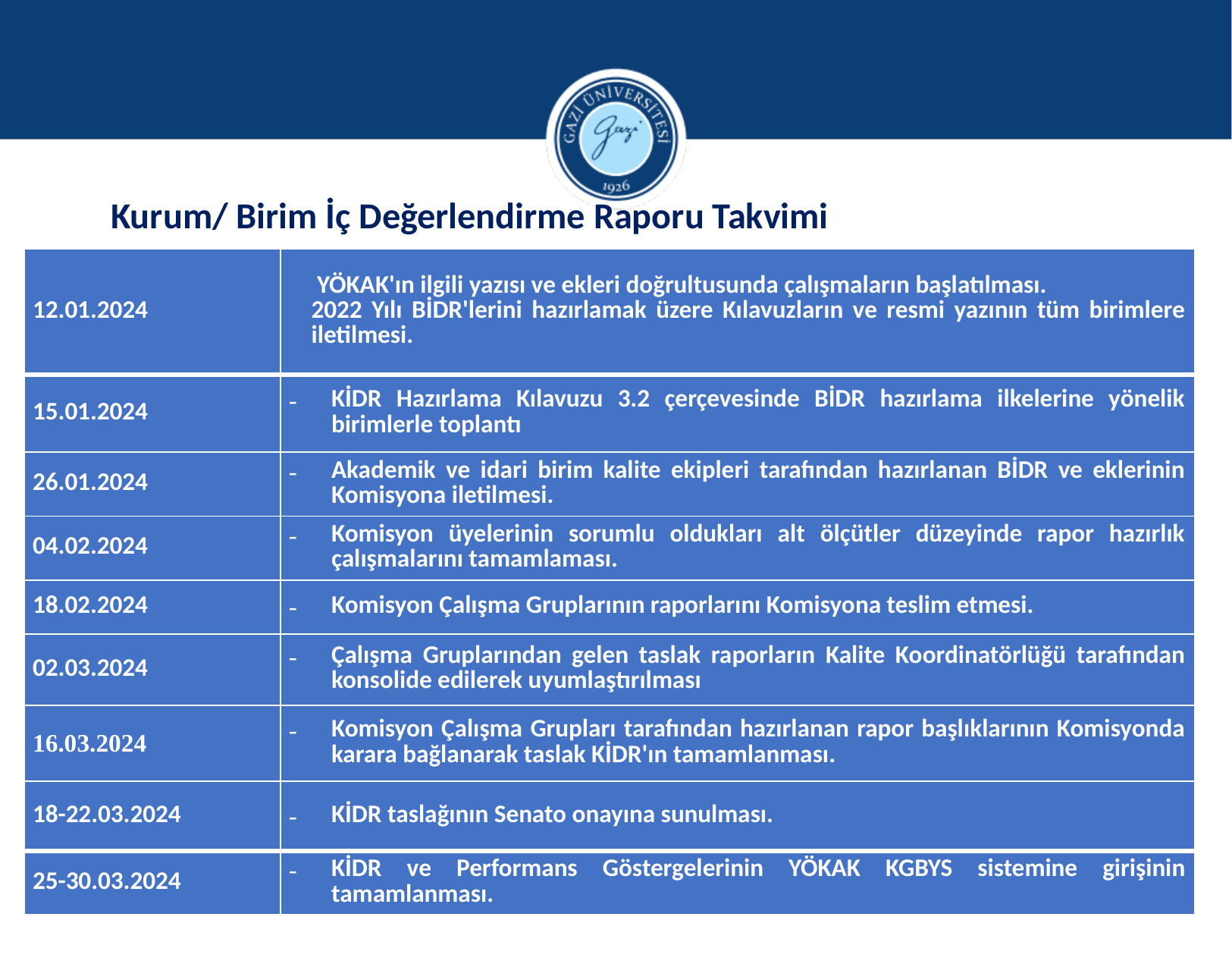

# Kurum/ Birim İç Değerlendirme Raporu Takvimi
| 12.01.2024 | YÖKAK'ın ilgili yazısı ve ekleri doğrultusunda çalışmaların başlatılması. 2022 Yılı BİDR'lerini hazırlamak üzere Kılavuzların ve resmi yazının tüm birimlere iletilmesi. |
| --- | --- |
| 15.01.2024 | KİDR Hazırlama Kılavuzu 3.2 çerçevesinde BİDR hazırlama ilkelerine yönelik birimlerle toplantı |
| 26.01.2024 | Akademik ve idari birim kalite ekipleri tarafından hazırlanan BİDR ve eklerinin Komisyona iletilmesi. |
| 04.02.2024 | Komisyon üyelerinin sorumlu oldukları alt ölçütler düzeyinde rapor hazırlık çalışmalarını tamamlaması. |
| 18.02.2024 | Komisyon Çalışma Gruplarının raporlarını Komisyona teslim etmesi. |
| 02.03.2024 | Çalışma Gruplarından gelen taslak raporların Kalite Koordinatörlüğü tarafından konsolide edilerek uyumlaştırılması |
| 16.03.2024 | Komisyon Çalışma Grupları tarafından hazırlanan rapor başlıklarının Komisyonda karara bağlanarak taslak KİDR'ın tamamlanması. |
| 18-22.03.2024 | KİDR taslağının Senato onayına sunulması. |
| 25-30.03.2024 | KİDR ve Performans Göstergelerinin YÖKAK KGBYS sistemine girişinin tamamlanması. |